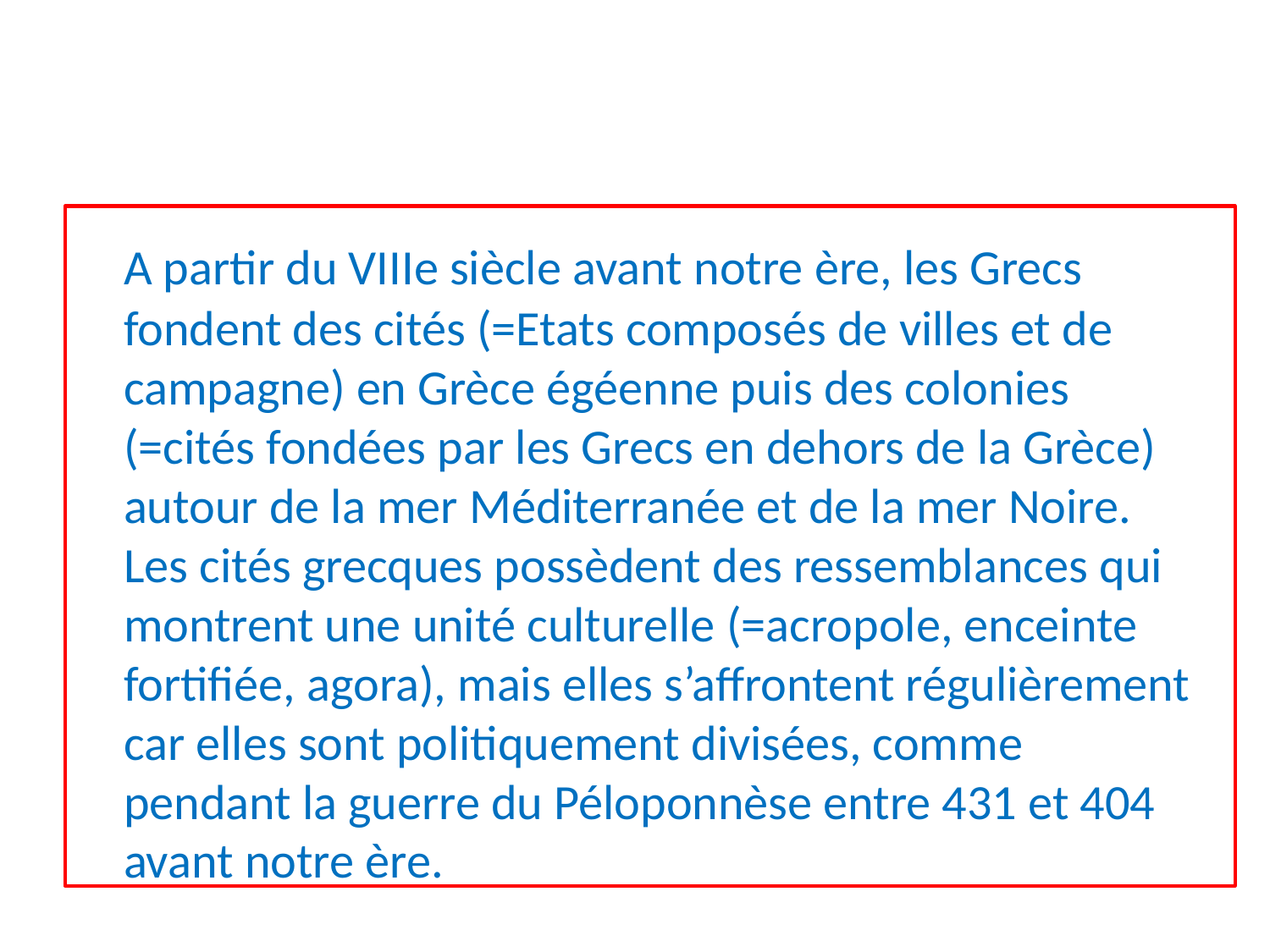

A partir du VIIIe siècle avant notre ère, les Grecs fondent des cités (=Etats composés de villes et de campagne) en Grèce égéenne puis des colonies (=cités fondées par les Grecs en dehors de la Grèce) autour de la mer Méditerranée et de la mer Noire.
	Les cités grecques possèdent des ressemblances qui montrent une unité culturelle (=acropole, enceinte fortifiée, agora), mais elles s’affrontent régulièrement car elles sont politiquement divisées, comme pendant la guerre du Péloponnèse entre 431 et 404 avant notre ère.